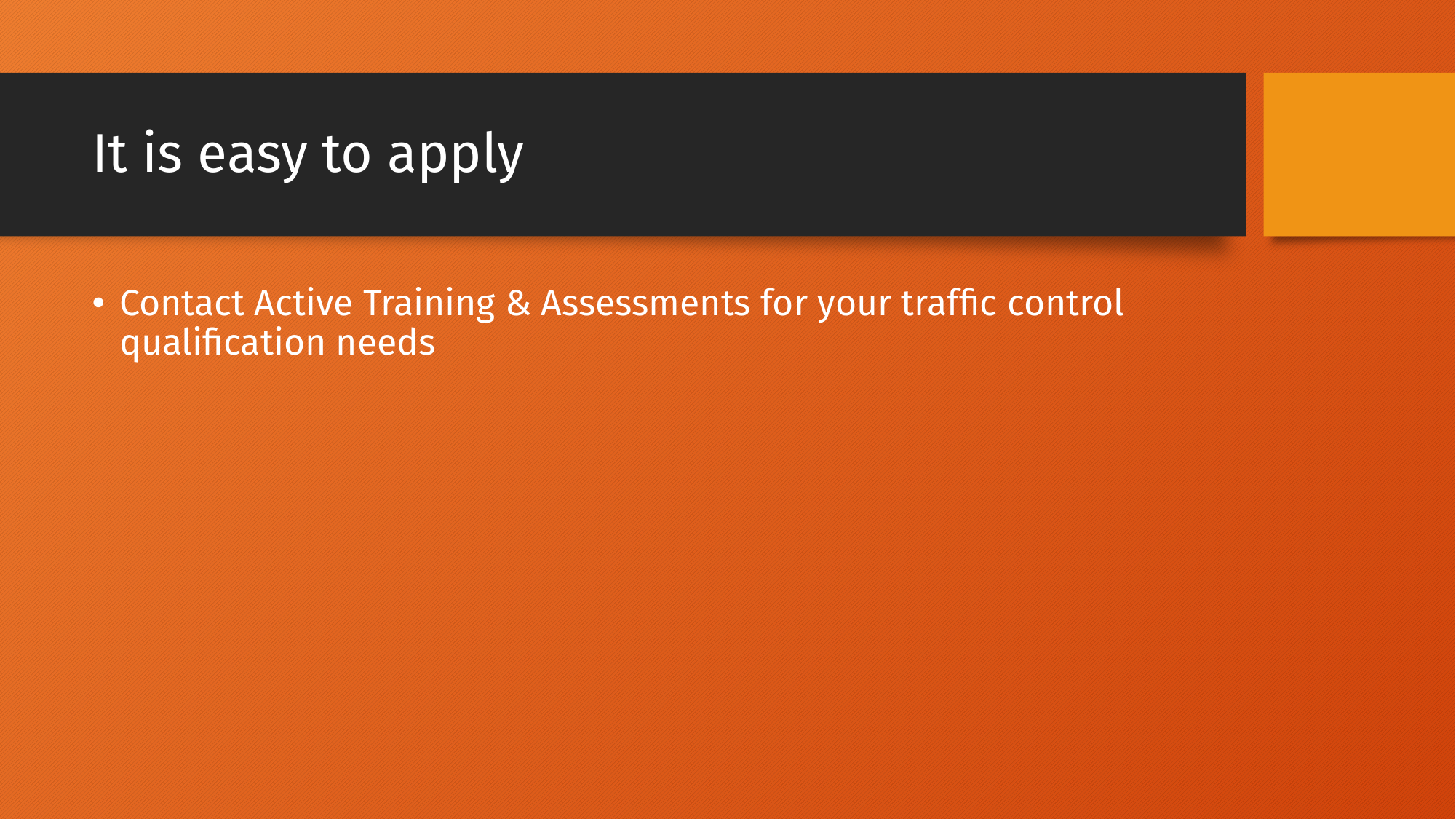

# It is easy to apply
Contact Active Training & Assessments for your traffic control qualification needs